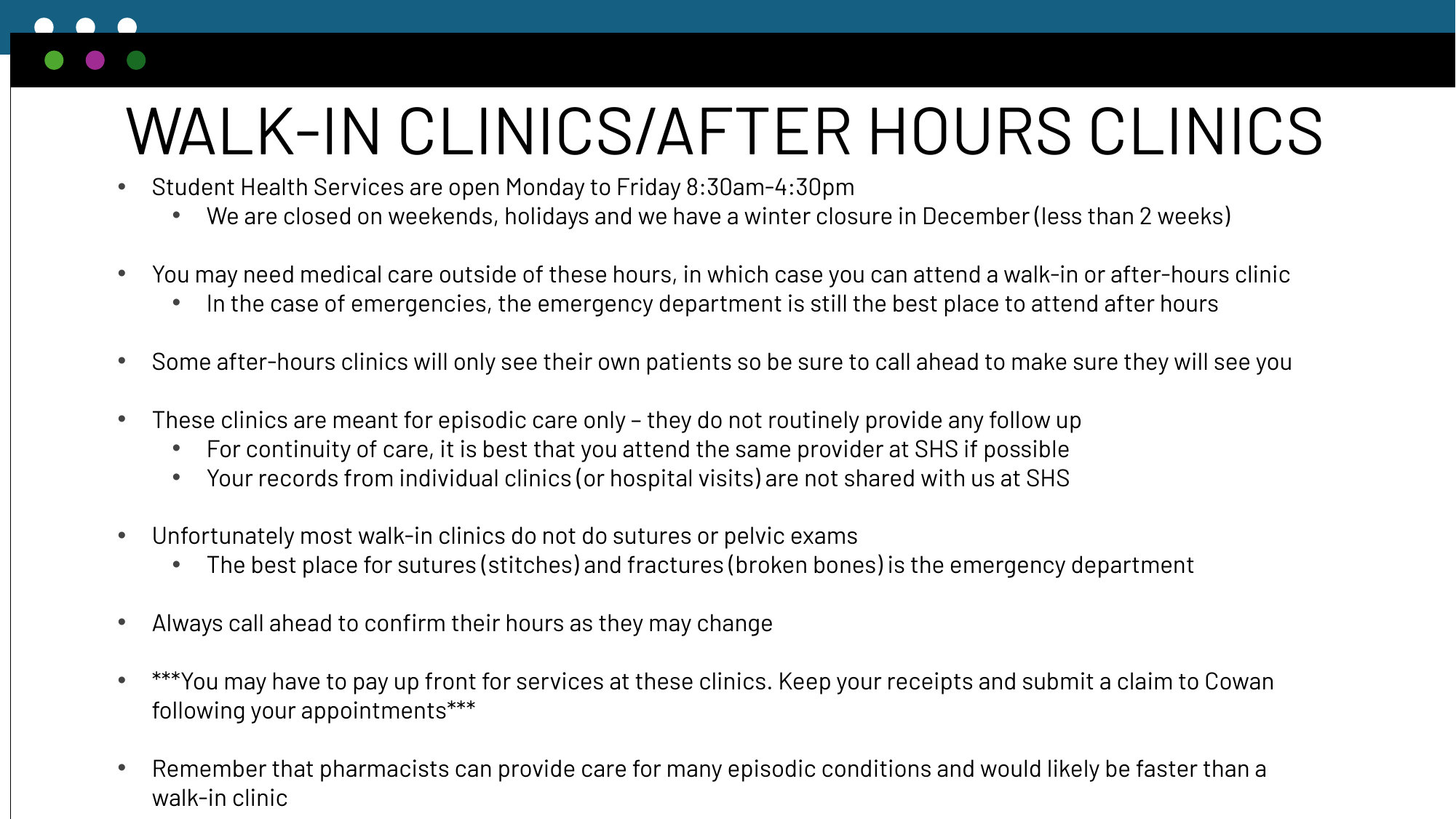

# WALK-IN CLINICS/AFTER HOURS CLINICS
Student Health Services are open Monday to Friday 8:30am-4:30pm
We are closed on weekends, holidays and we have a winter closure in December (less than 2 weeks)

You may need medical care outside of these hours, in which case you can attend a walk-in or after-hours clinic
In the case of emergencies, the emergency department is still the best place to attend after hours

Some after-hours clinics will only see their own patients so be sure to call ahead to make sure they will see you

These clinics are meant for episodic care only – they do not routinely provide any follow up
For continuity of care, it is best that you attend the same provider at SHS if possible
Your records from individual clinics (or hospital visits) are not shared with us at SHS

Unfortunately most walk-in clinics do not do sutures or pelvic exams
The best place for sutures (stitches) and fractures (broken bones) is the emergency department

Always call ahead to confirm their hours as they may change

***You may have to pay up front for services at these clinics. Keep your receipts and submit a claim to Cowan following your appointments***

Remember that pharmacists can provide care for many episodic conditions and would likely be faster than a walk-in clinic